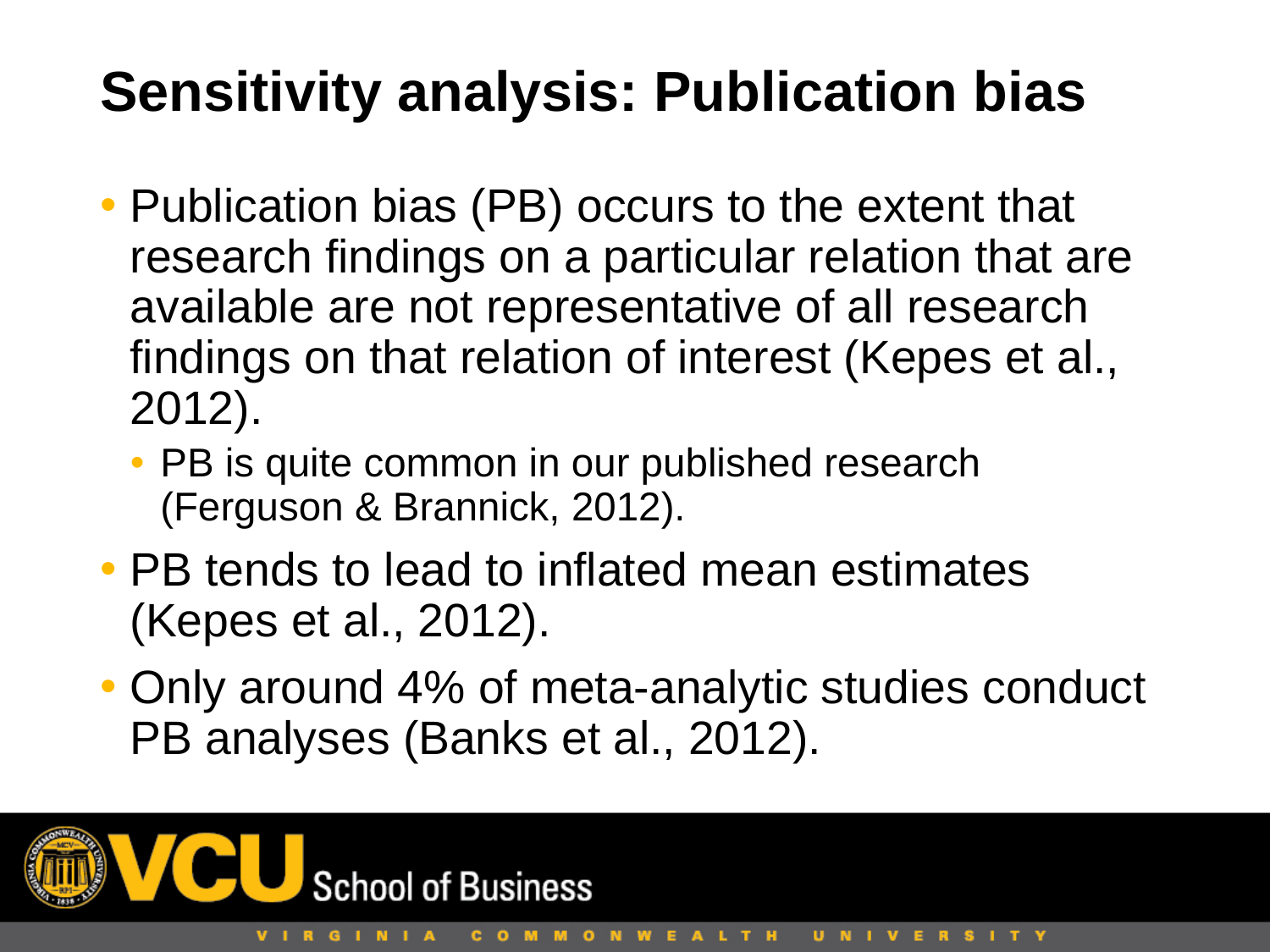

# Sensitivity analysis: Publication bias
Publication bias (PB) occurs to the extent that research findings on a particular relation that are available are not representative of all research findings on that relation of interest (Kepes et al., 2012).
PB is quite common in our published research (Ferguson & Brannick, 2012).
PB tends to lead to inflated mean estimates (Kepes et al., 2012).
Only around 4% of meta-analytic studies conduct PB analyses (Banks et al., 2012).